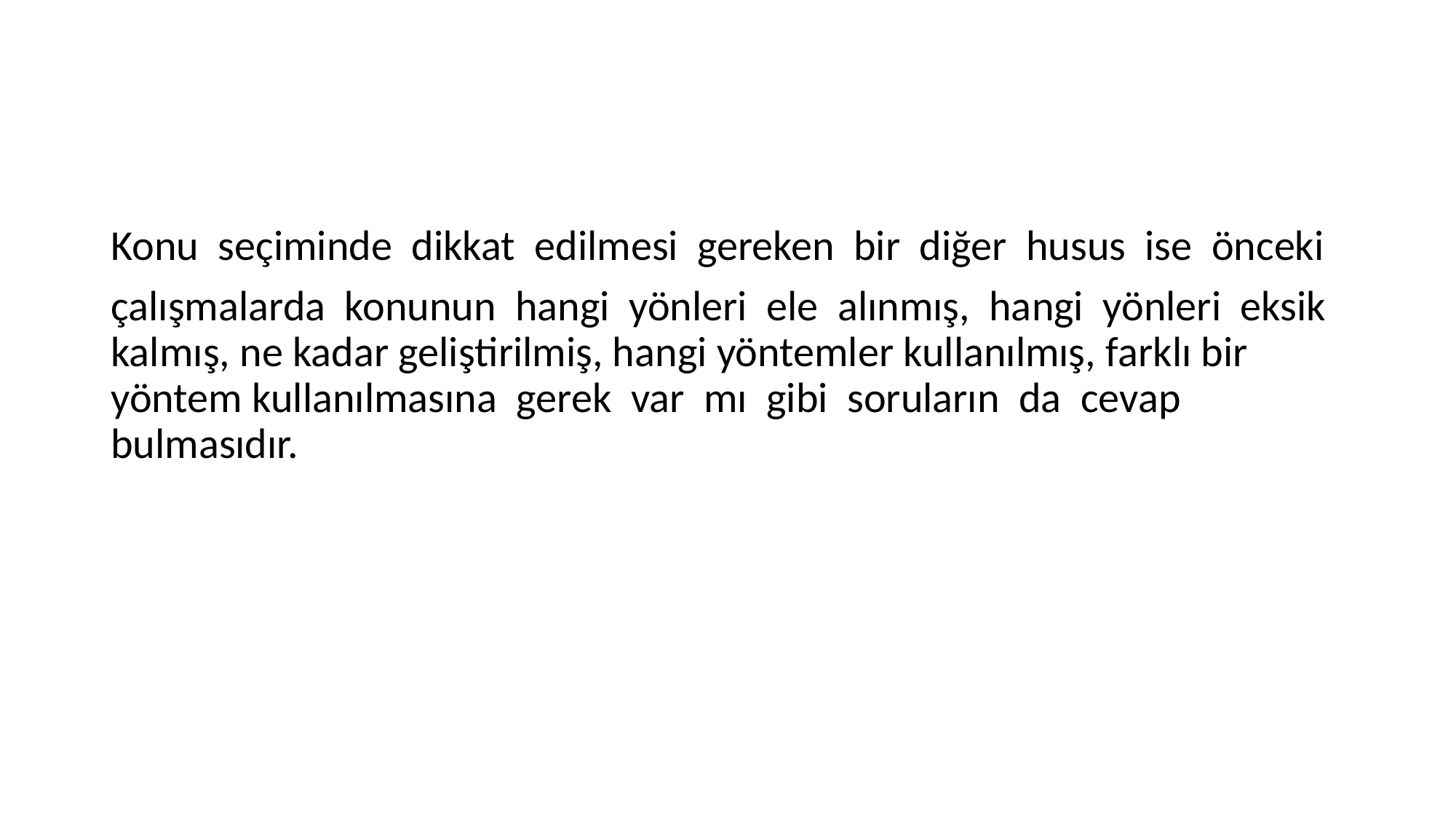

#
Konu  seçiminde  dikkat  edilmesi  gereken  bir  diğer  husus  ise  önceki
çalışmalarda  konunun  hangi  yönleri  ele  alınmış,  hangi  yönleri  eksik  kalmış, ne kadar geliştirilmiş, hangi yöntemler kullanılmış, farklı bir yöntem kullanılmasına  gerek  var  mı  gibi  soruların  da  cevap  bulmasıdır.